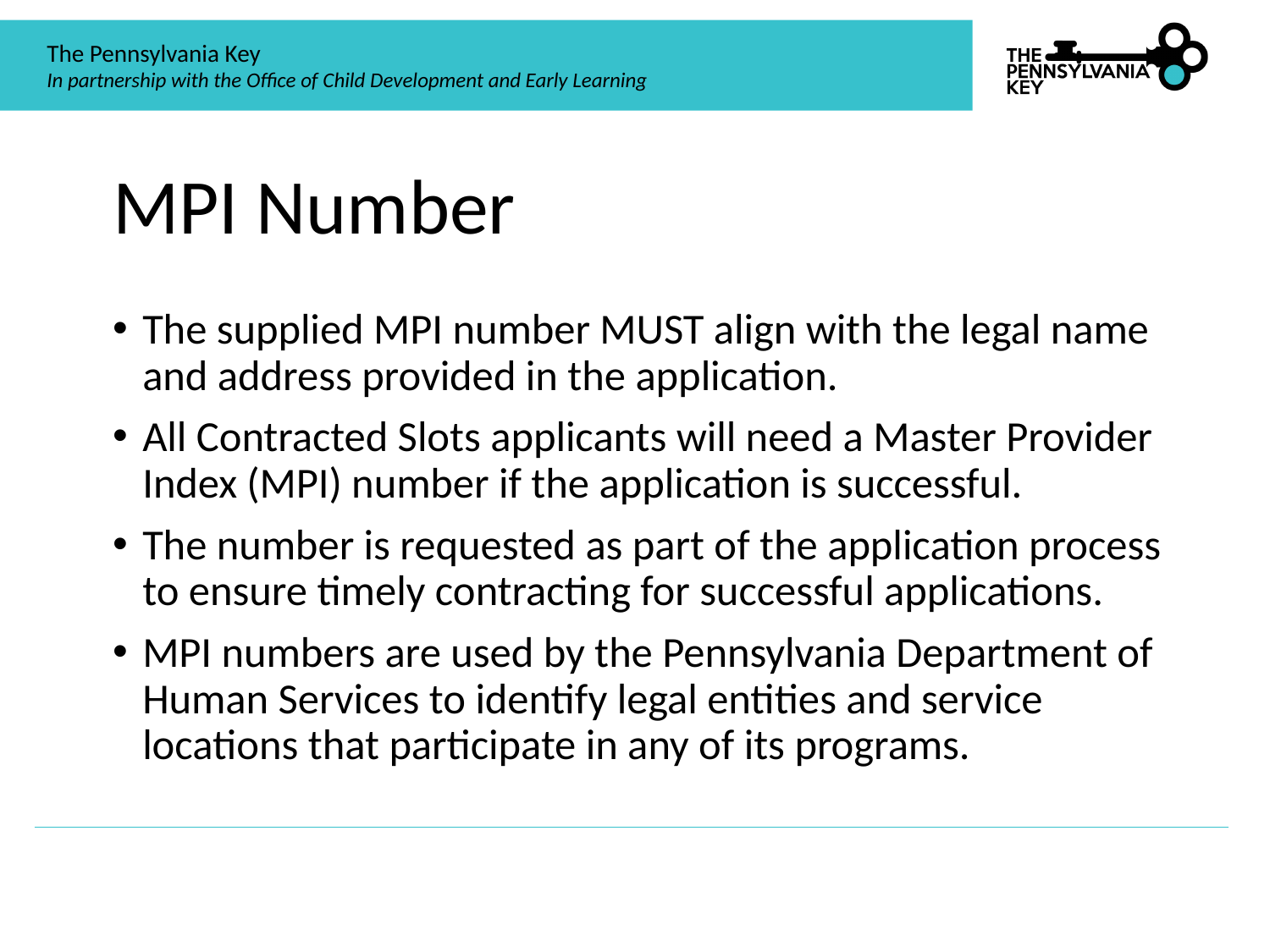

# MPI Number
The supplied MPI number MUST align with the legal name and address provided in the application.
All Contracted Slots applicants will need a Master Provider Index (MPI) number if the application is successful.
The number is requested as part of the application process to ensure timely contracting for successful applications.
MPI numbers are used by the Pennsylvania Department of Human Services to identify legal entities and service locations that participate in any of its programs.